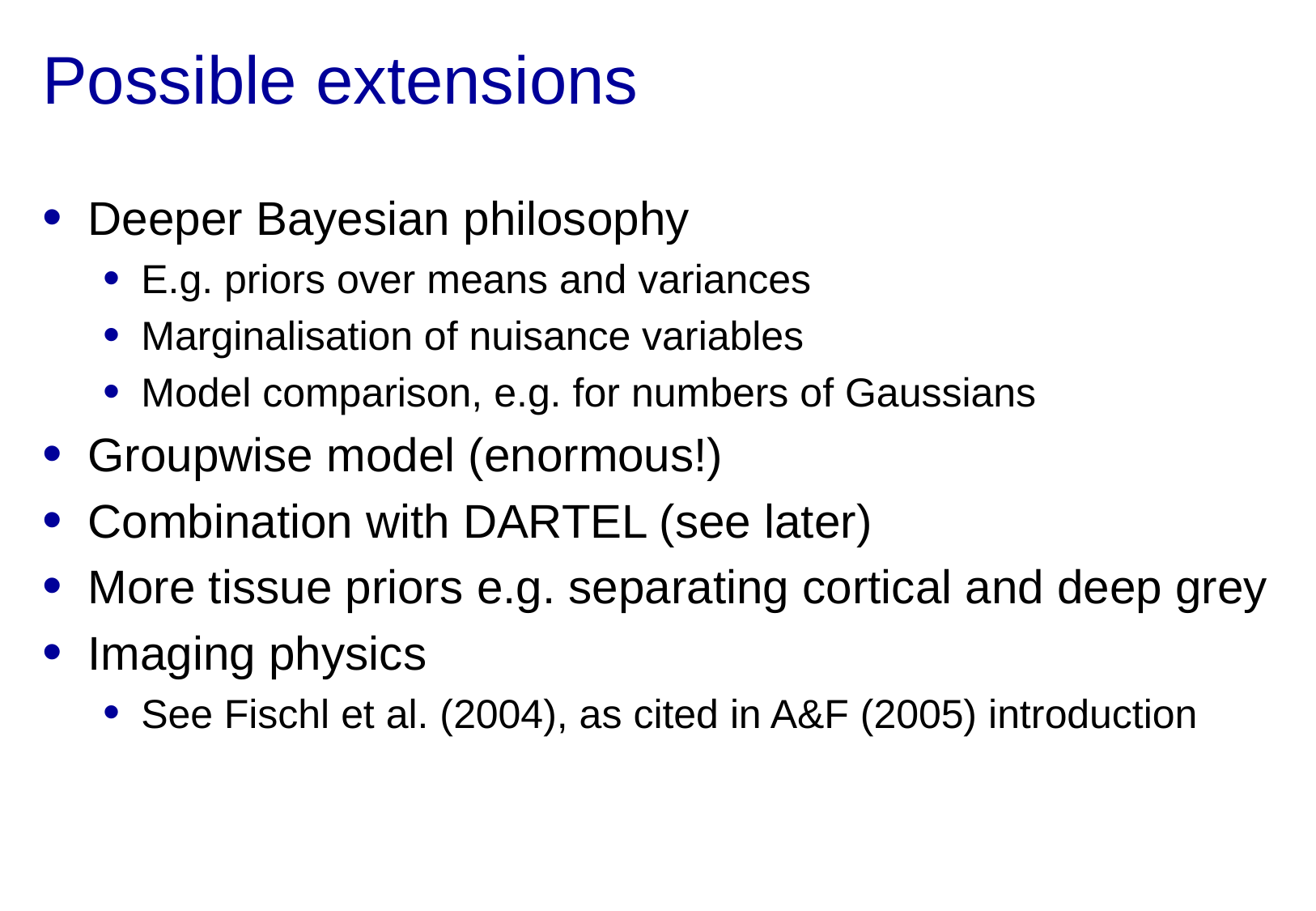

# Possible extensions
Deeper Bayesian philosophy
E.g. priors over means and variances
Marginalisation of nuisance variables
Model comparison, e.g. for numbers of Gaussians
Groupwise model (enormous!)
Combination with DARTEL (see later)
More tissue priors e.g. separating cortical and deep grey
Imaging physics
See Fischl et al. (2004), as cited in A&F (2005) introduction